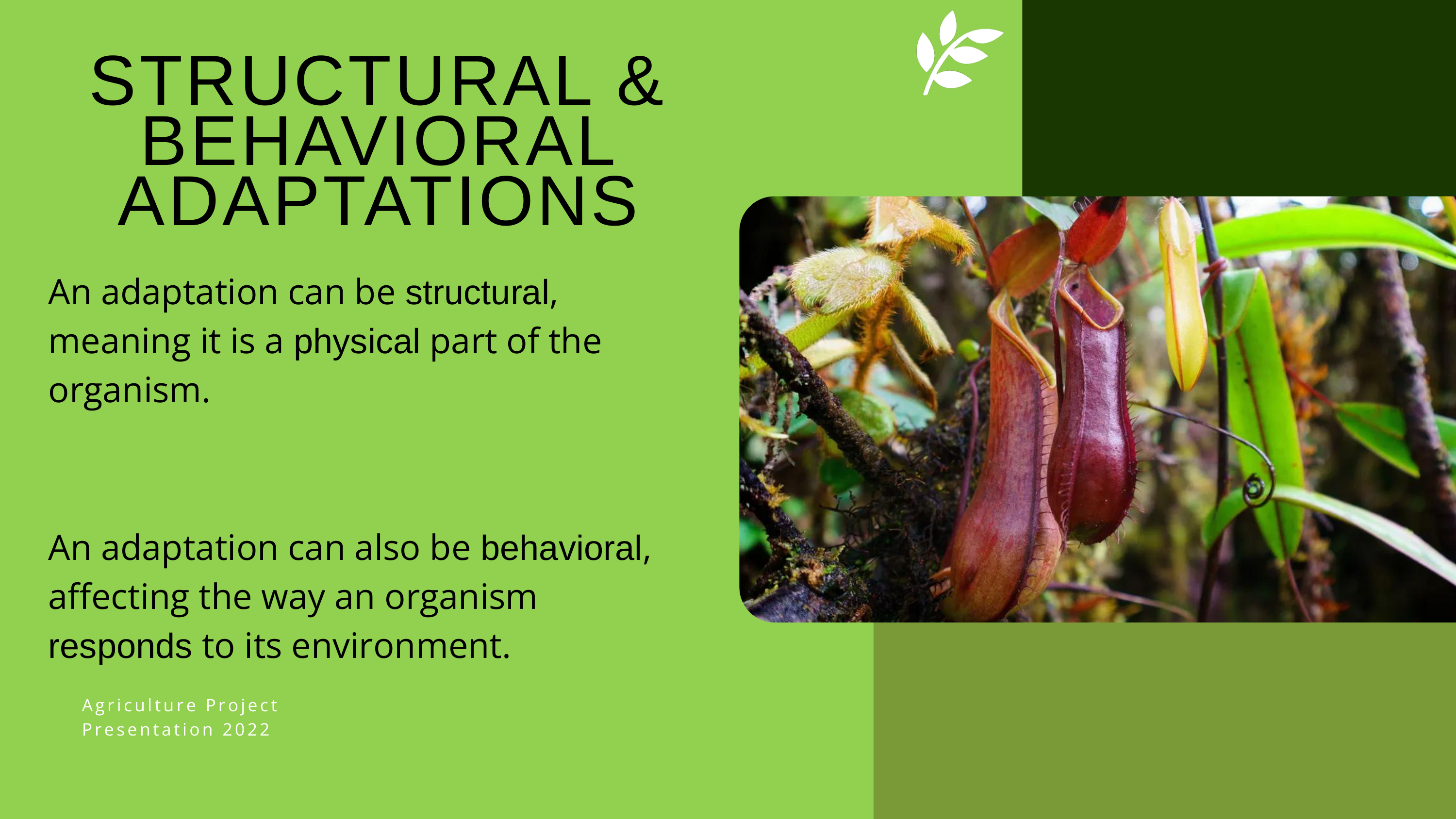

STRUCTURAL & BEHAVIORAL ADAPTATIONS

An adaptation can be structural, meaning it is a physical part of the organism.

An adaptation can also be behavioral, affecting the way an organism responds to its environment.

Agriculture Project Presentation 2022